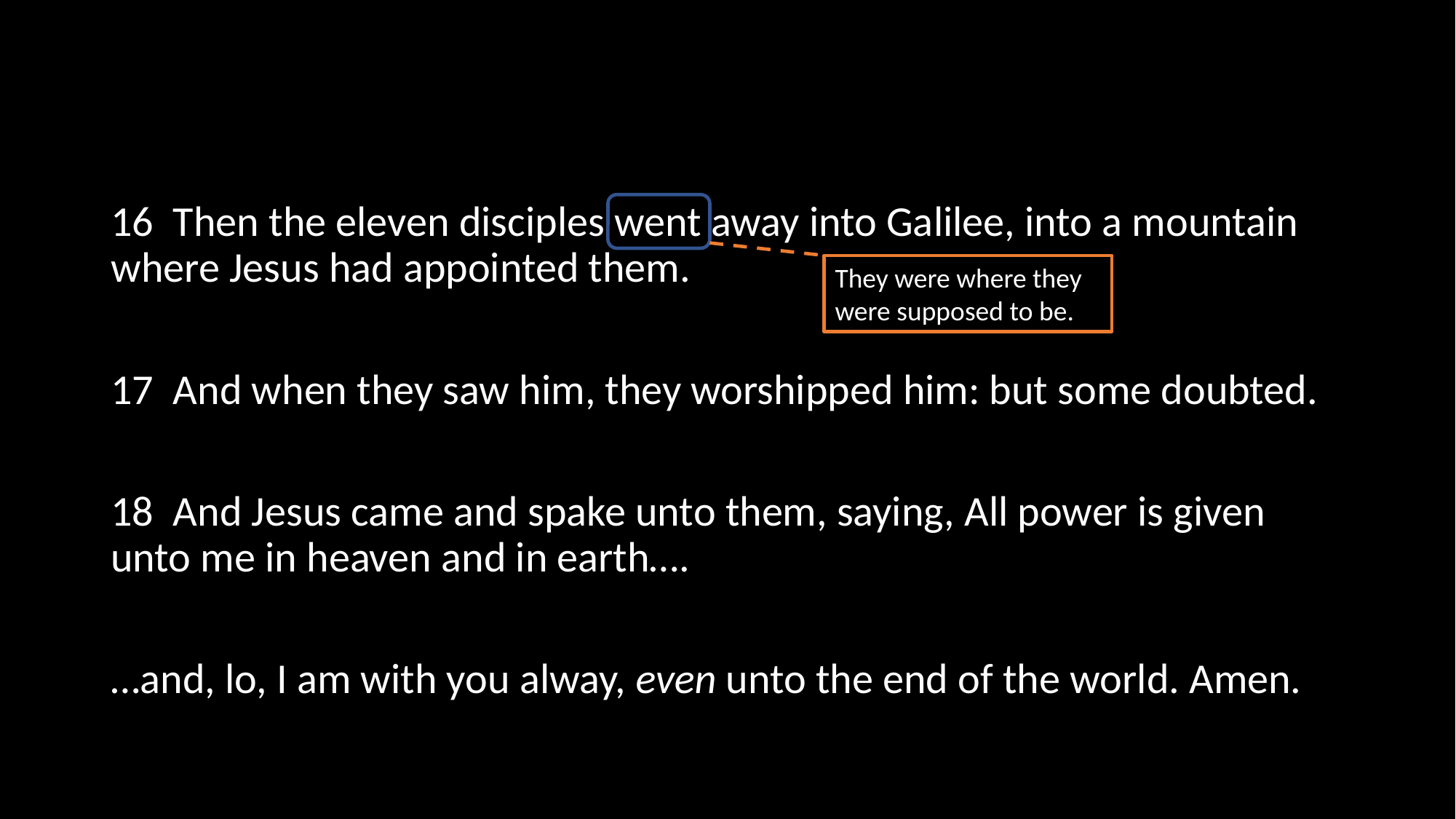

# Week 1:  Mission and Vision:  Planting Bible Studies:  Matt 28:16-20.
16  Then the eleven disciples went away into Galilee, into a mountain where Jesus had appointed them.

17  And when they saw him, they worshipped him: but some doubted.

18  And Jesus came and spake unto them, saying, All power is given unto me in heaven and in earth….

…and, lo, I am with you alway, even unto the end of the world. Amen.

They were where they were supposed to be.